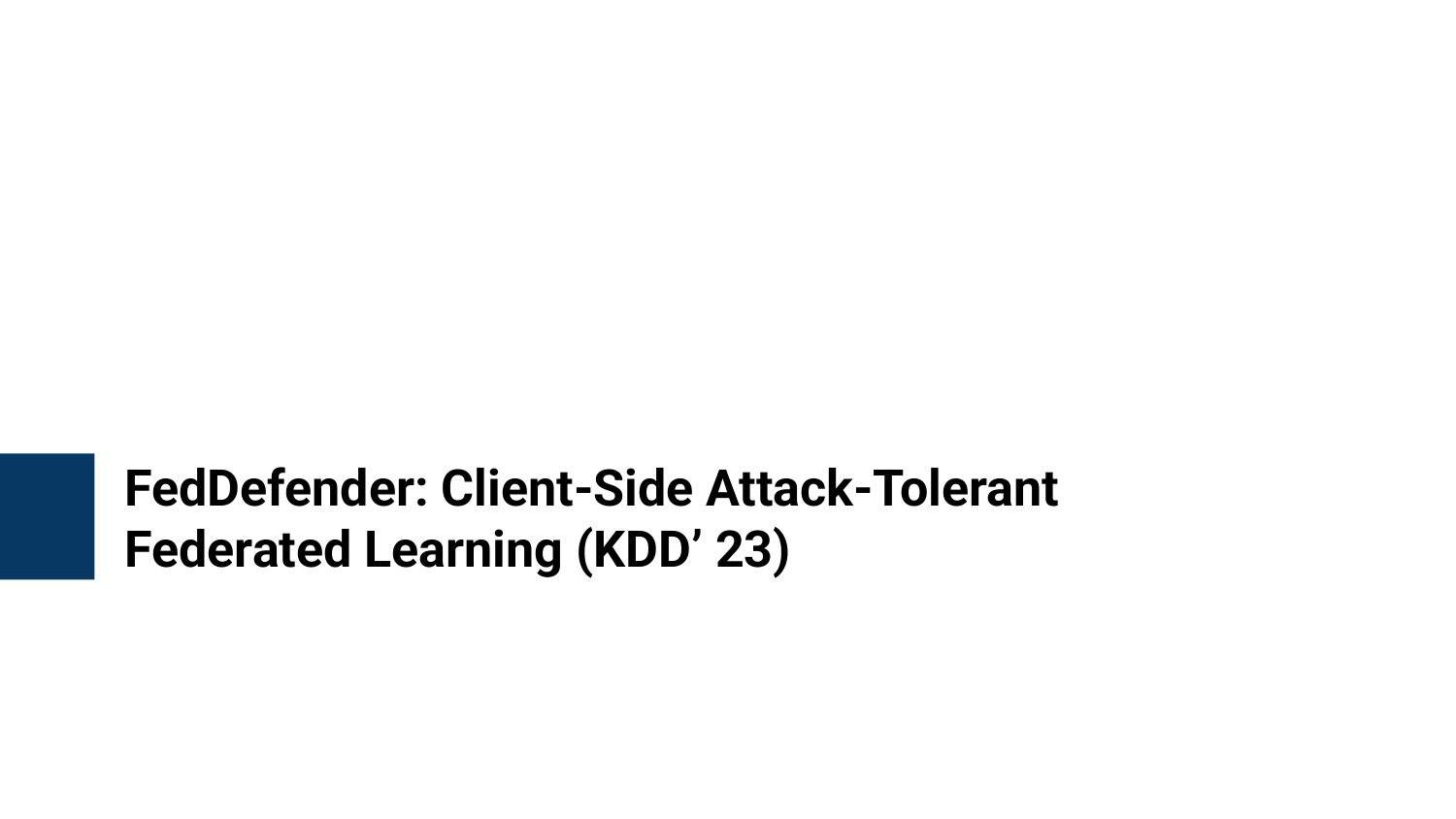

FedDefender: Client-Side Attack-Tolerant
Federated Learning (KDD’ 23)